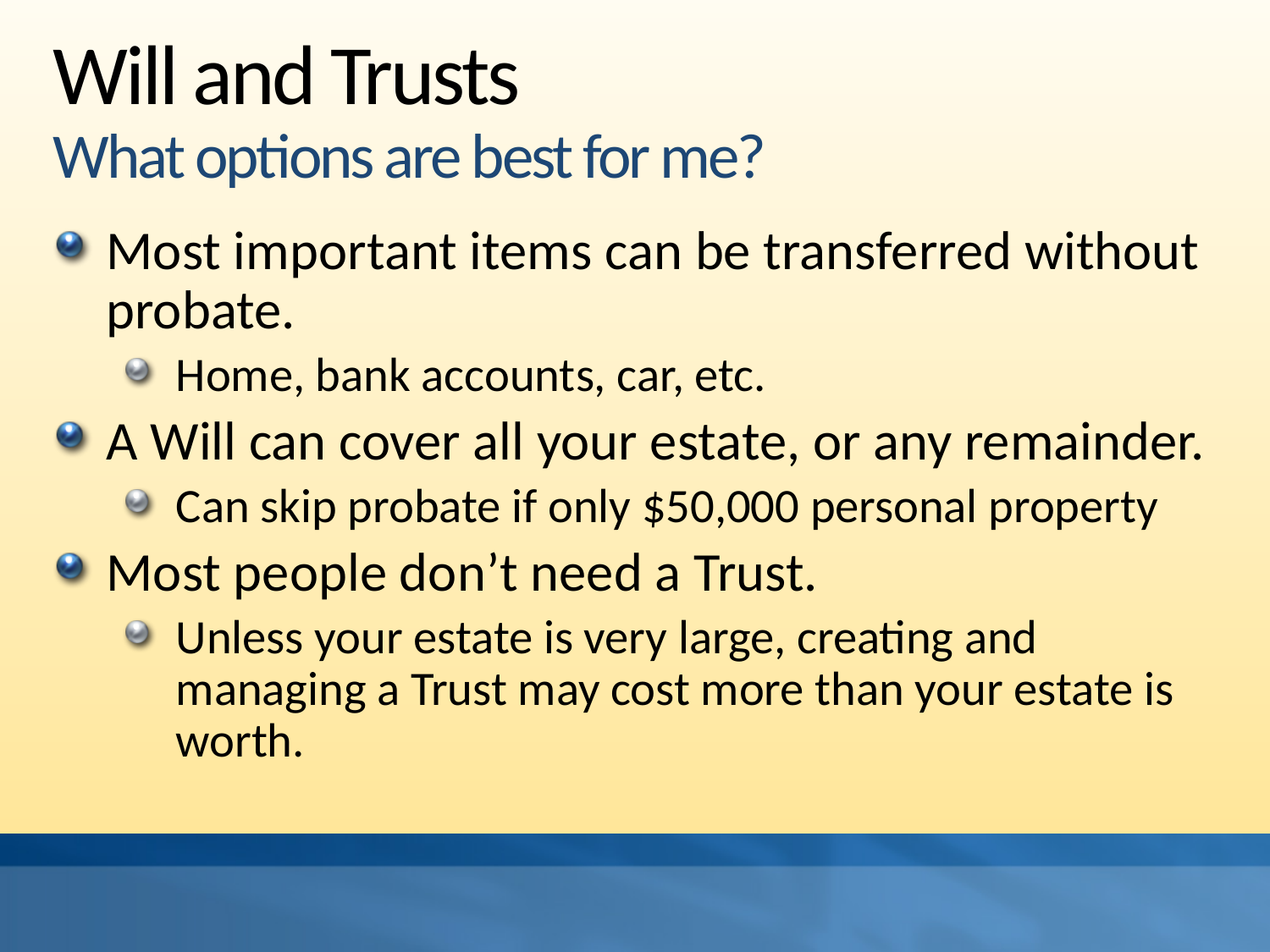

# Will and Trusts What options are best for me?
Most important items can be transferred without probate.
Home, bank accounts, car, etc.
A Will can cover all your estate, or any remainder.
Can skip probate if only $50,000 personal property
Most people don’t need a Trust.
Unless your estate is very large, creating and managing a Trust may cost more than your estate is worth.